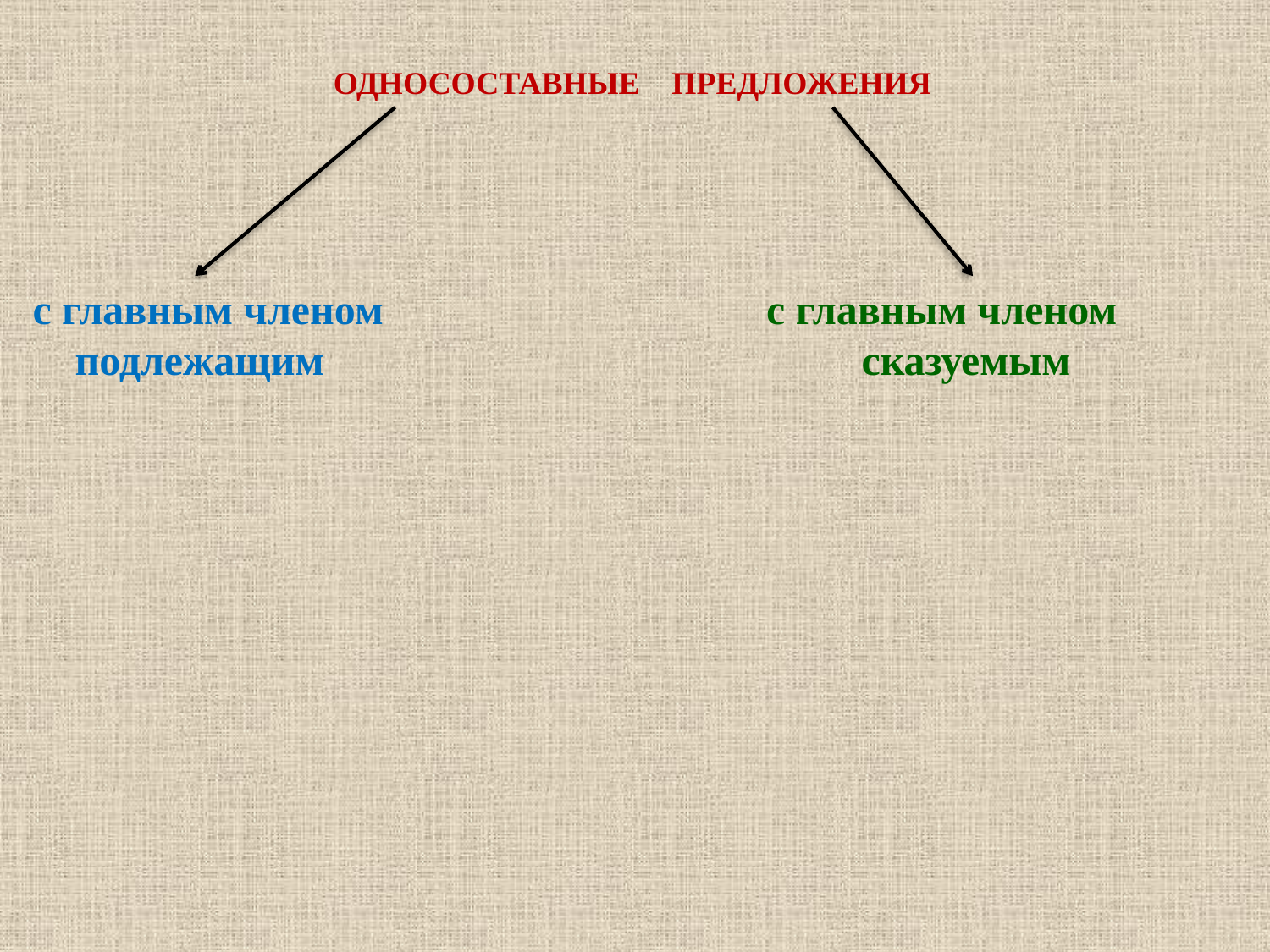

ОДНОСОСТАВНЫЕ    ПРЕДЛОЖЕНИЯ
с главным членом
    подлежащим
с главным членом
         сказуемым